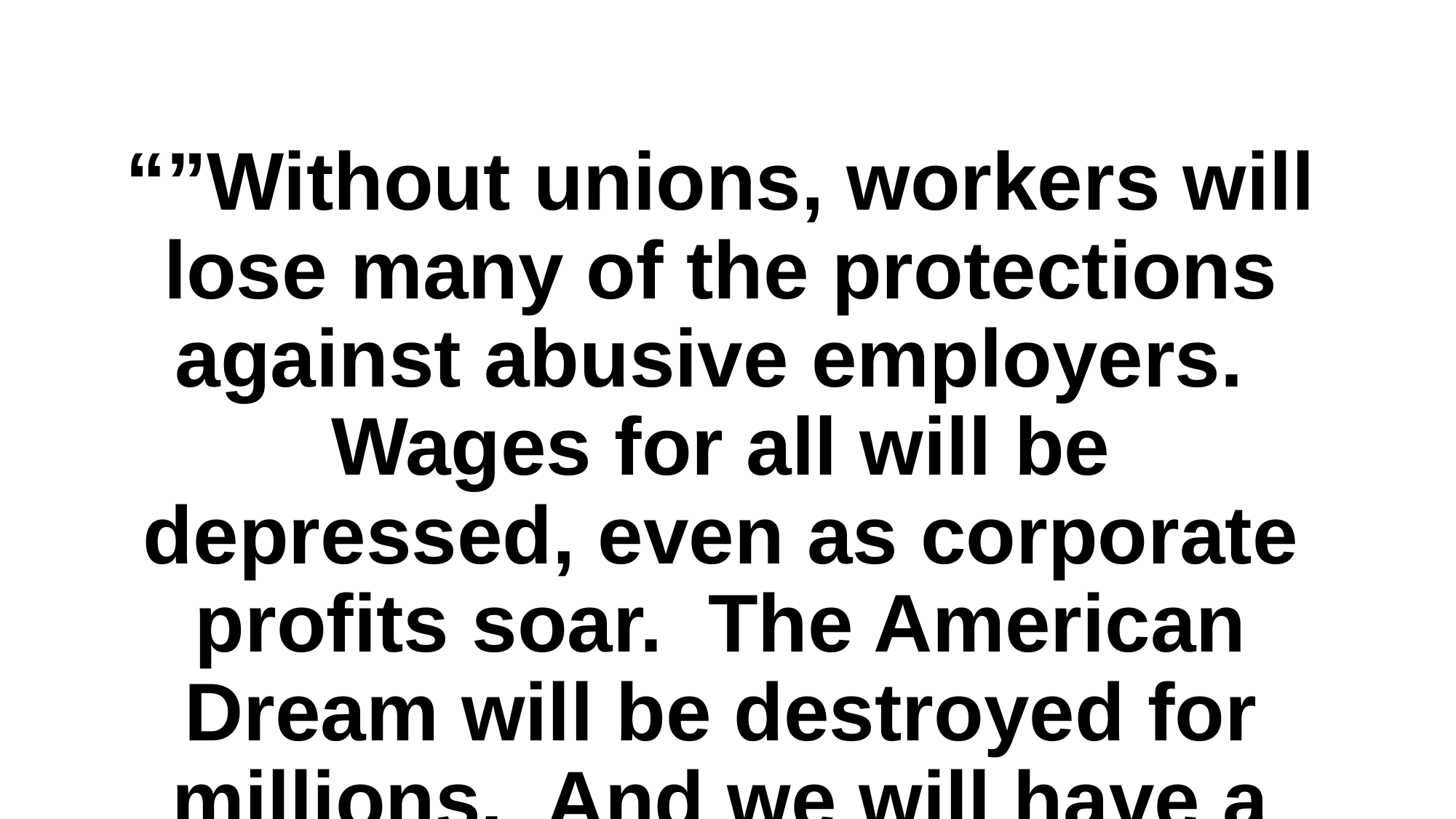

“”Without unions, workers will lose many of the protections against abusive employers.  Wages for all will be depressed, even as corporate profits soar.  The American Dream will be destroyed for millions.  And we will have a government of the corporations, by the already powerful, for the wealthy. “”